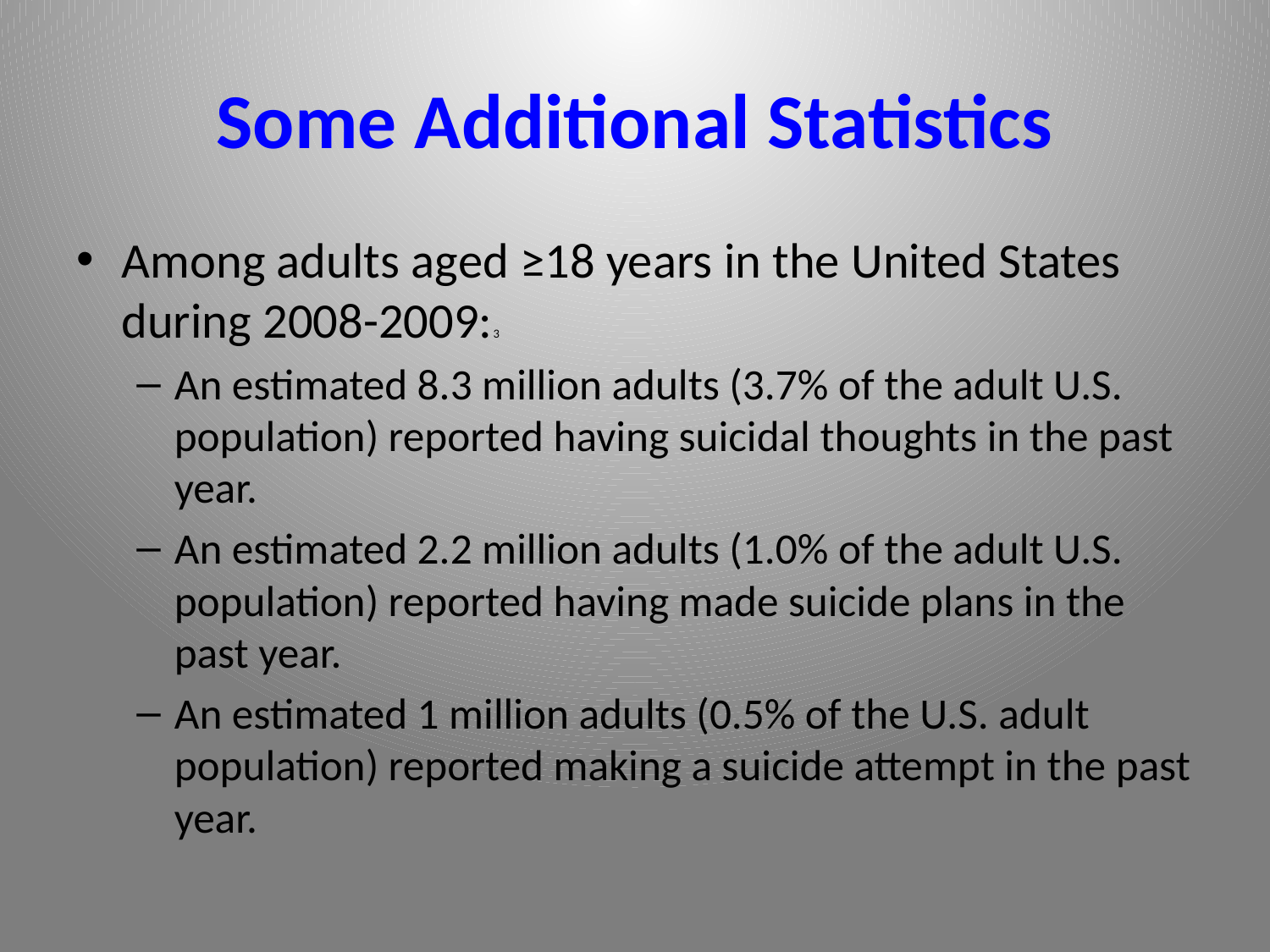

# Some Additional Statistics
Among adults aged ≥18 years in the United States during 2008-2009:3
An estimated 8.3 million adults (3.7% of the adult U.S. population) reported having suicidal thoughts in the past year.
An estimated 2.2 million adults (1.0% of the adult U.S. population) reported having made suicide plans in the past year.
An estimated 1 million adults (0.5% of the U.S. adult population) reported making a suicide attempt in the past year.